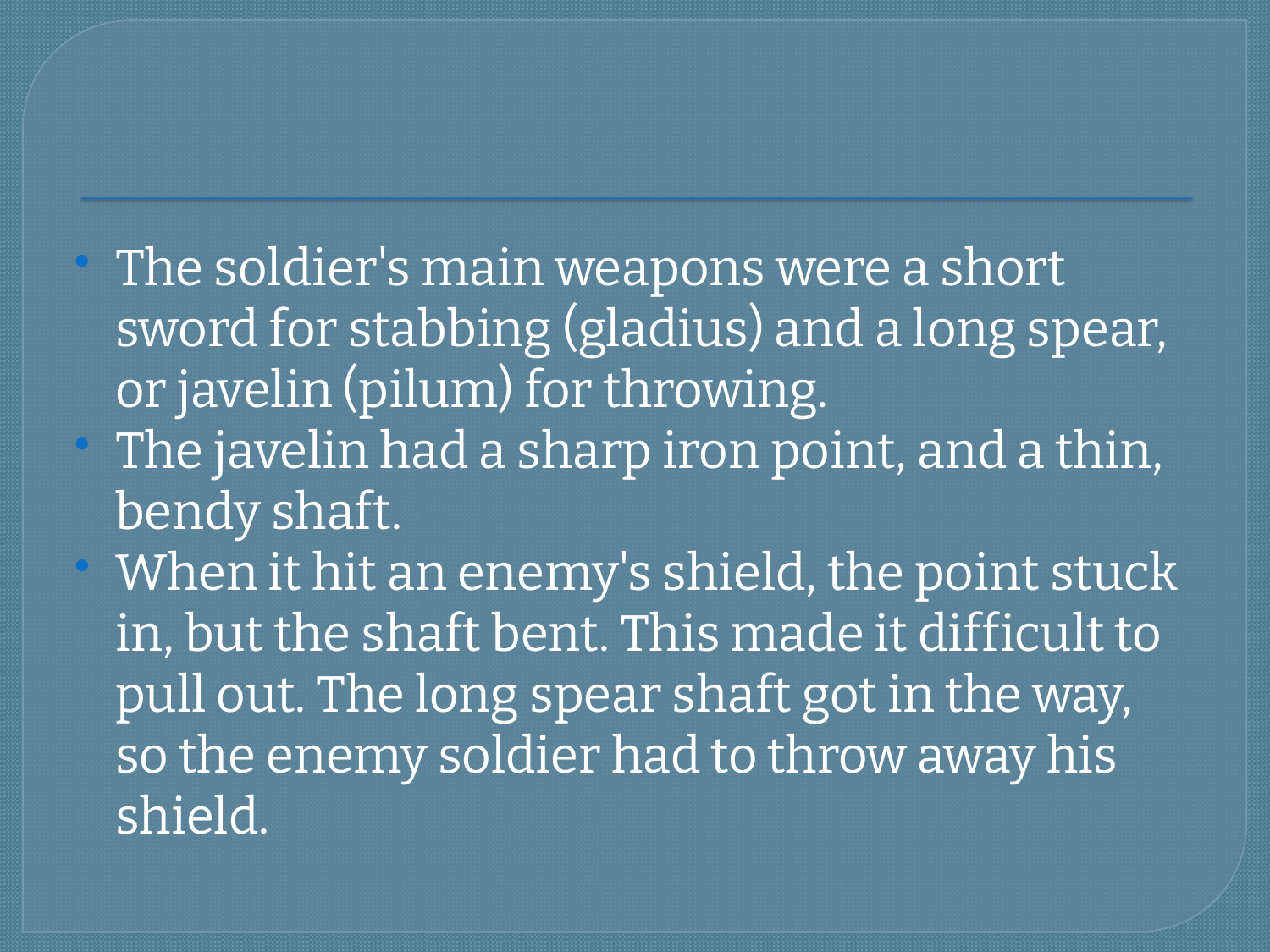

#
The soldier's main weapons were a short sword for stabbing (gladius) and a long spear, or javelin (pilum) for throwing.
The javelin had a sharp iron point, and a thin, bendy shaft.
When it hit an enemy's shield, the point stuck in, but the shaft bent. This made it difficult to pull out. The long spear shaft got in the way, so the enemy soldier had to throw away his shield.